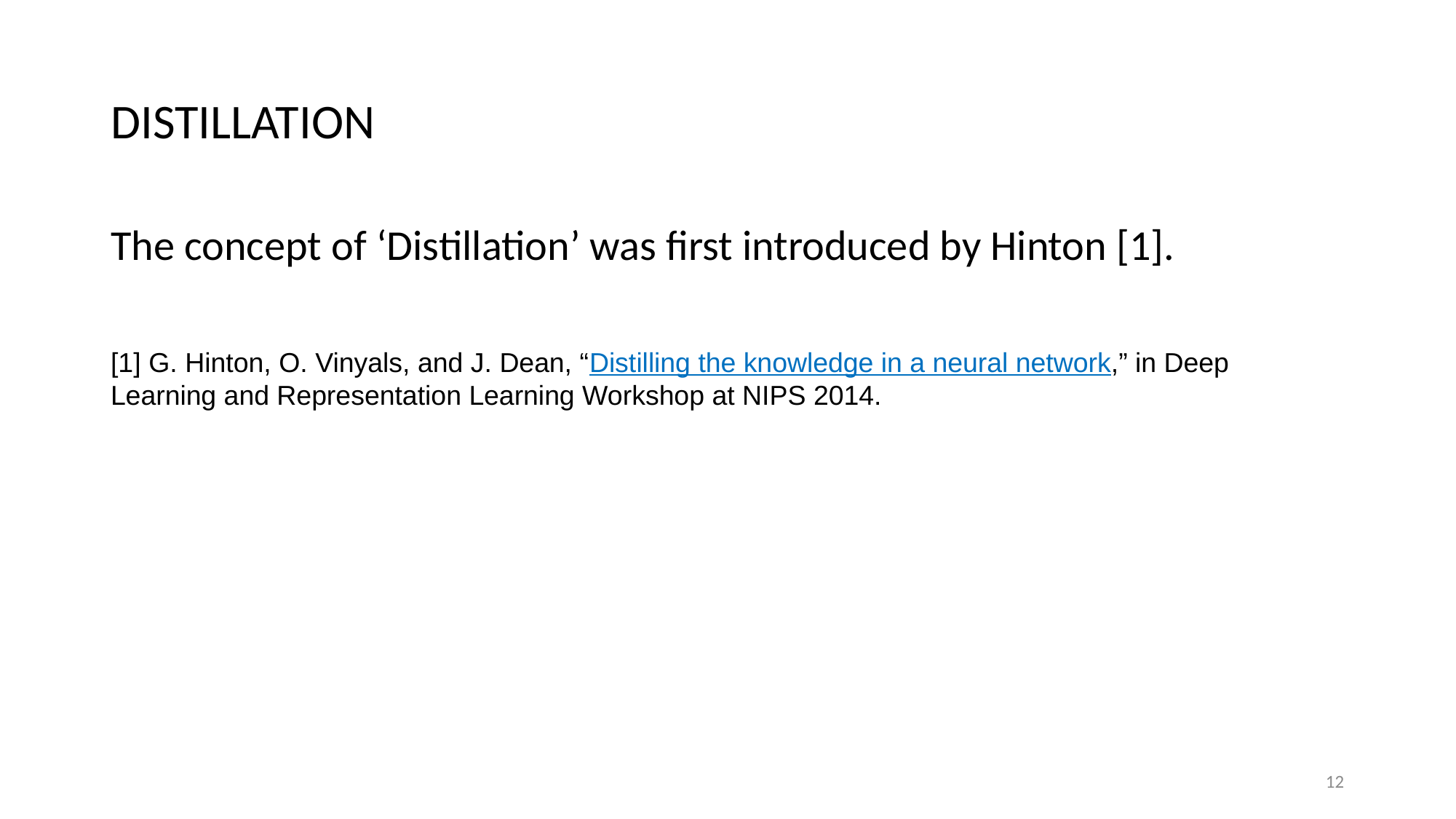

# DISTILLATION
The concept of ‘Distillation’ was first introduced by Hinton [1].

[1] G. Hinton, O. Vinyals, and J. Dean, “Distilling the knowledge in a neural network,” in Deep Learning and Representation Learning Workshop at NIPS 2014.
12